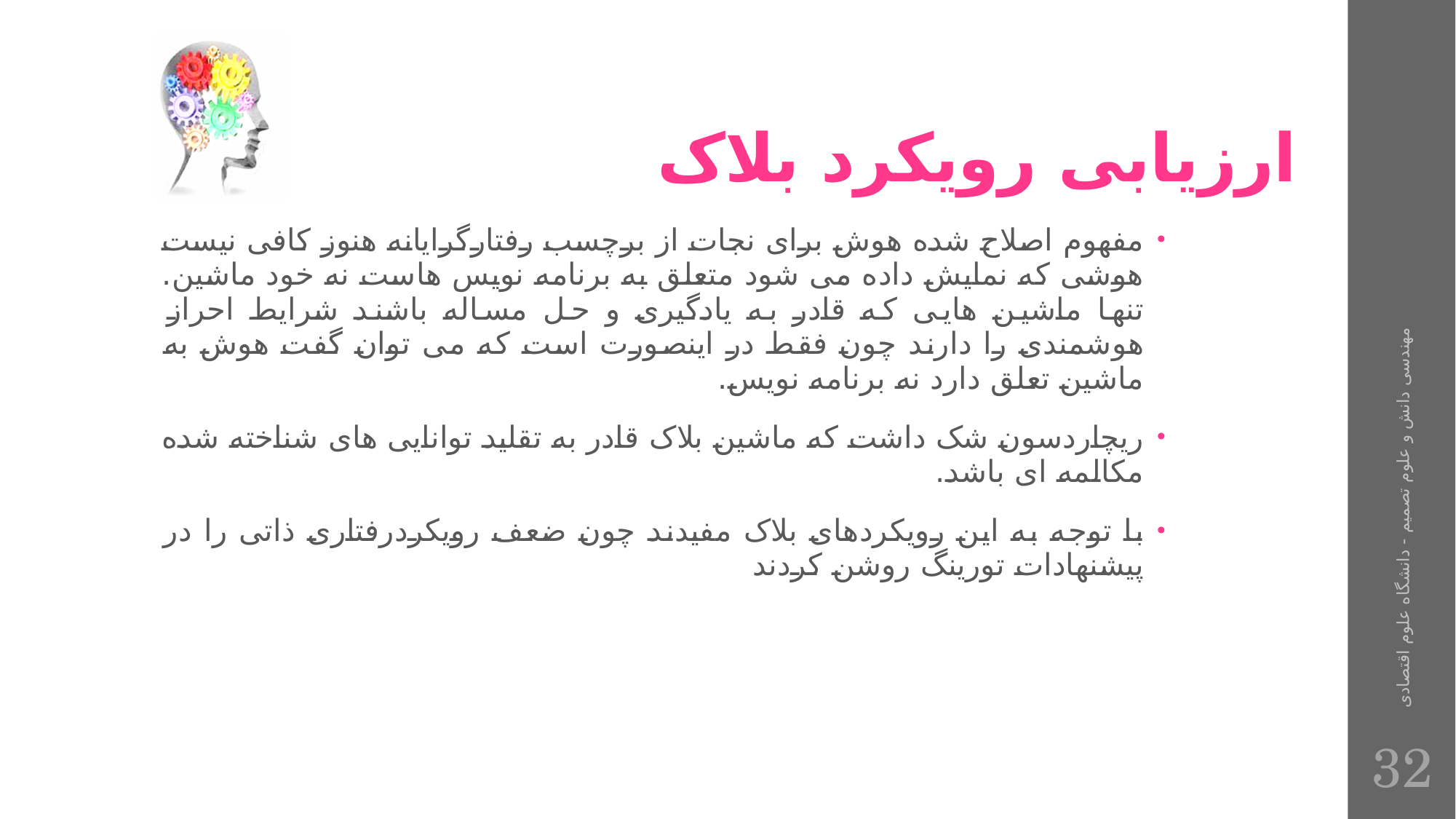

# ارزیابی رویکرد بلاک
مفهوم اصلاح شده هوش برای نجات از برچسب رفتارگرایانه هنوز کافی نیست هوشی که نمایش داده می شود متعلق به برنامه نویس هاست نه خود ماشین. تنها ماشین هایی که قادر به یادگیری و حل مساله باشند شرایط احراز هوشمندی را دارند چون فقط در اینصورت است که می توان گفت هوش به ماشین تعلق دارد نه برنامه نویس.
ریچاردسون شک داشت که ماشین بلاک قادر به تقلید توانایی های شناخته شده مکالمه ای باشد.
با توجه به این رویکردهای بلاک مفیدند چون ضعف رویکردرفتاری ذاتی را در پیشنهادات تورینگ روشن کردند
مهندسی دانش و علوم تصمیم - دانشگاه علوم اقتصادی
32